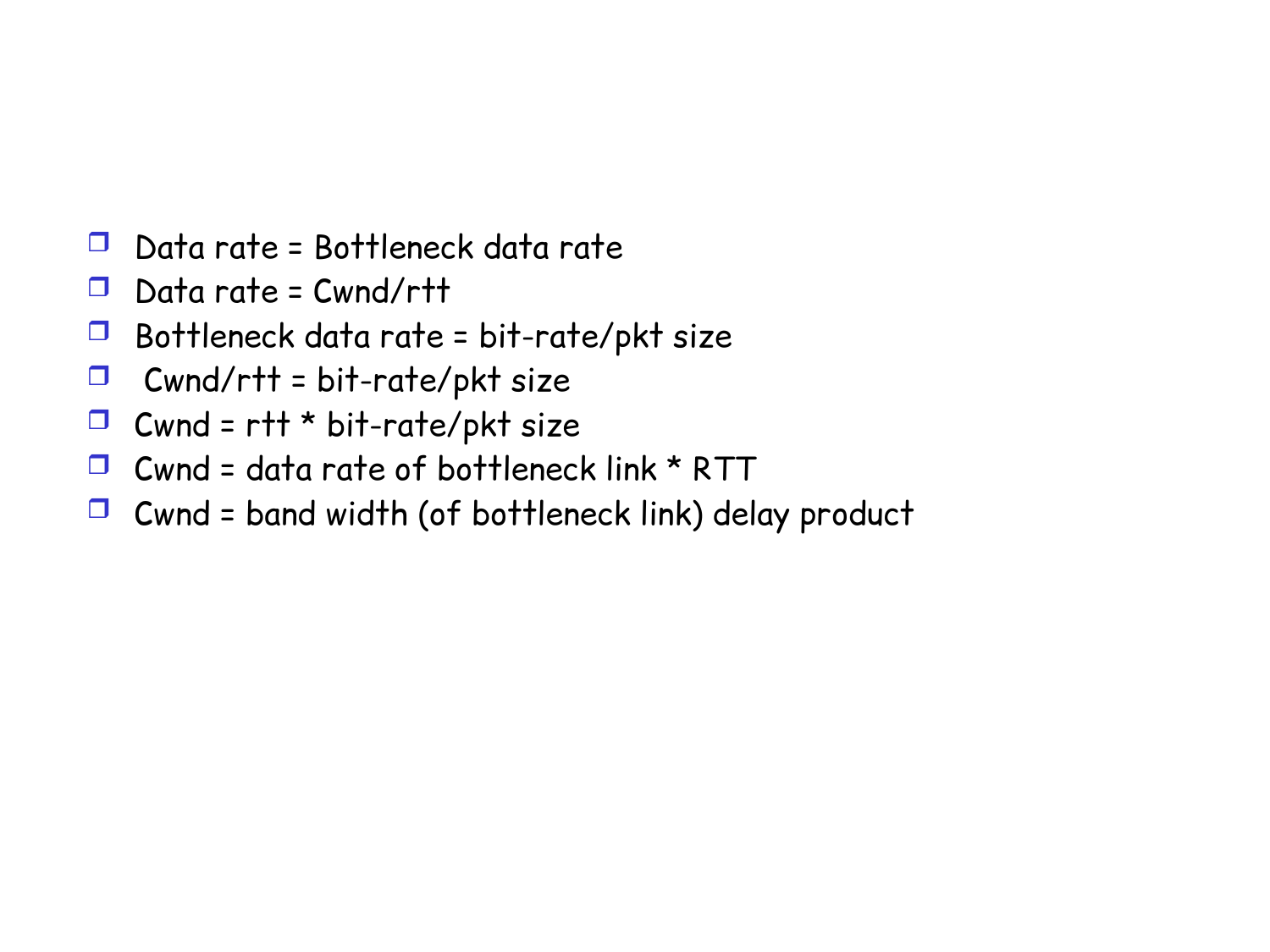

#
Data rate = Bottleneck data rate
Data rate = Cwnd/rtt
Bottleneck data rate = bit-rate/pkt size
 Cwnd/rtt = bit-rate/pkt size
Cwnd = rtt * bit-rate/pkt size
Cwnd = data rate of bottleneck link * RTT
Cwnd = band width (of bottleneck link) delay product